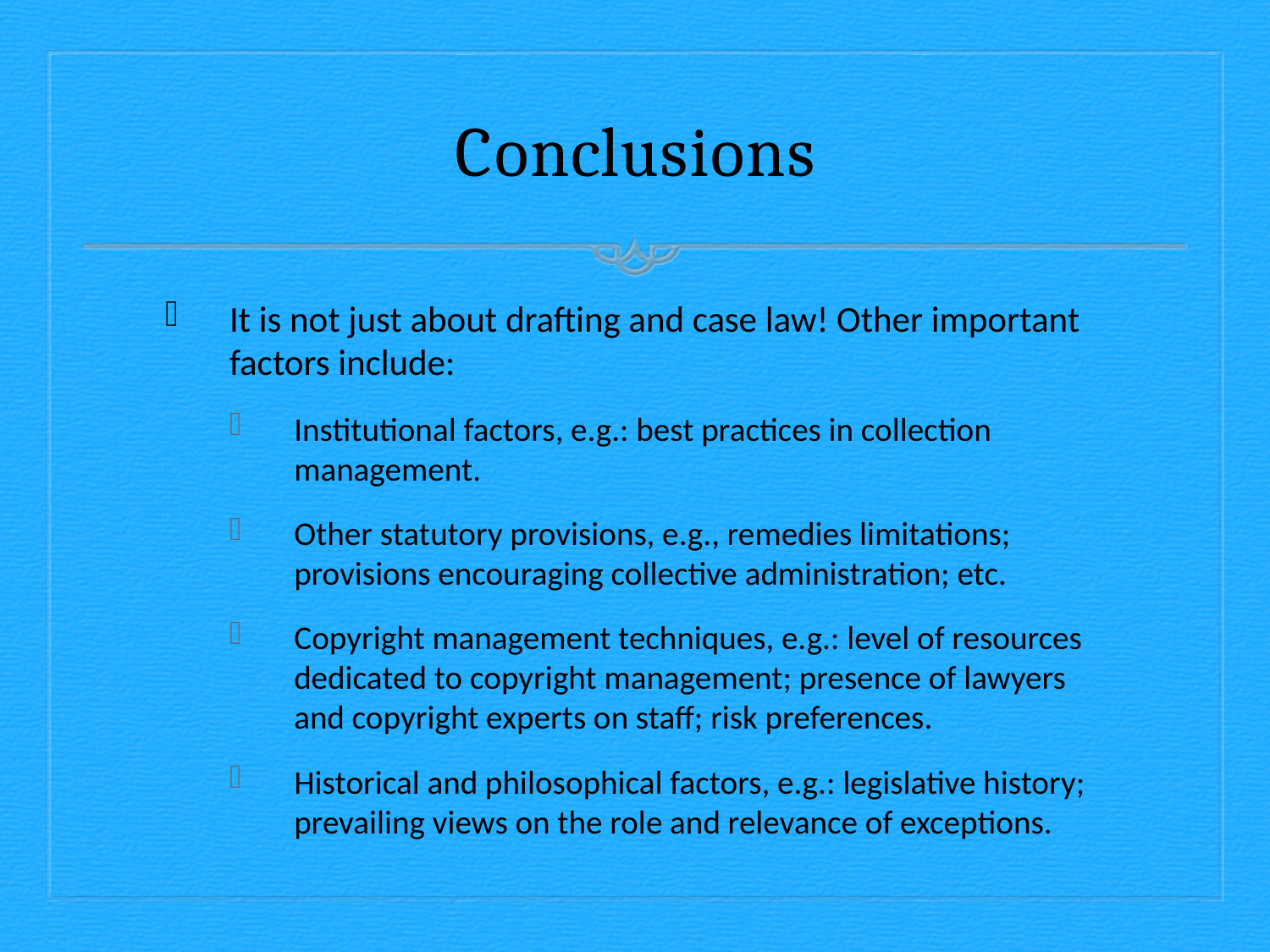

# Conclusions
It is not just about drafting and case law! Other important factors include:
Institutional factors, e.g.: best practices in collection management.
Other statutory provisions, e.g., remedies limitations; provisions encouraging collective administration; etc.
Copyright management techniques, e.g.: level of resources dedicated to copyright management; presence of lawyers and copyright experts on staff; risk preferences.
Historical and philosophical factors, e.g.: legislative history; prevailing views on the role and relevance of exceptions.